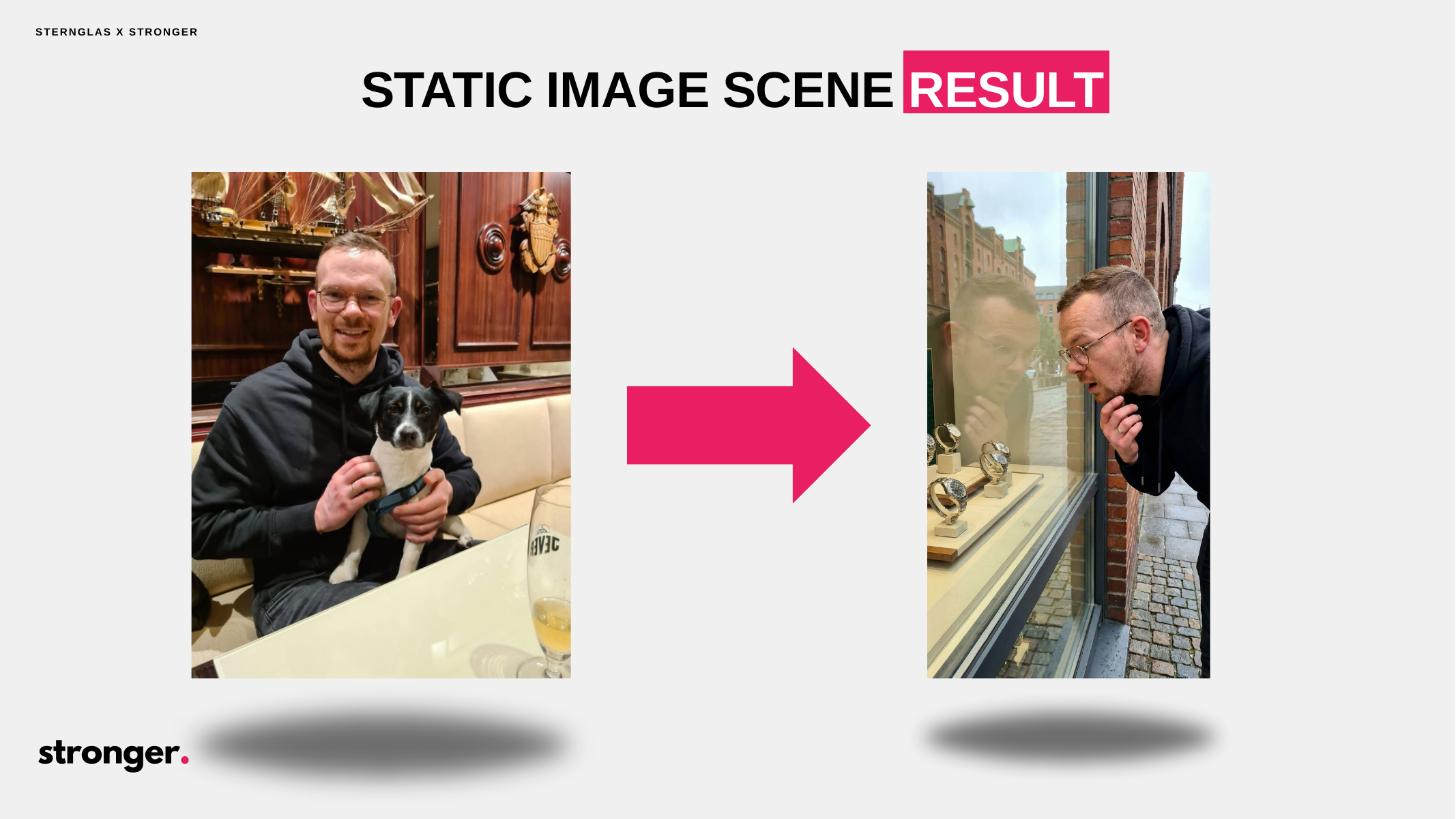

STERNGLAS X STRONGER

STATIC IMAGE SCENE RESULT